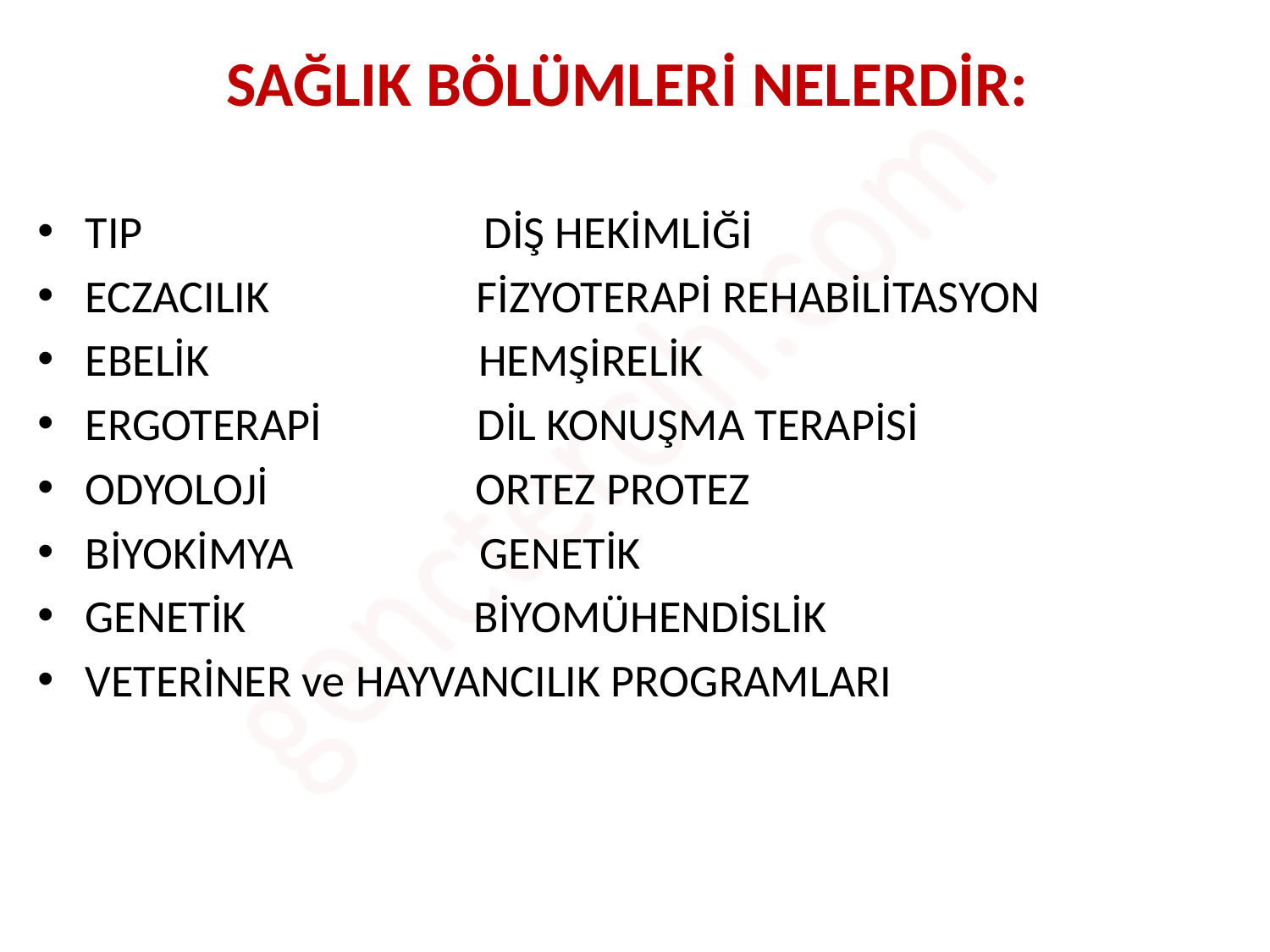

# SAĞLIK BÖLÜMLERİ NELERDİR:
TIP                                 DİŞ HEKİMLİĞİ
ECZACILIK                    FİZYOTERAPİ REHABİLİTASYON
EBELİK                          HEMŞİRELİK
ERGOTERAPİ               DİL KONUŞMA TERAPİSİ
ODYOLOJİ                    ORTEZ PROTEZ
BİYOKİMYA                  GENETİK
GENETİK                      BİYOMÜHENDİSLİK
VETERİNER ve HAYVANCILIK PROGRAMLARI